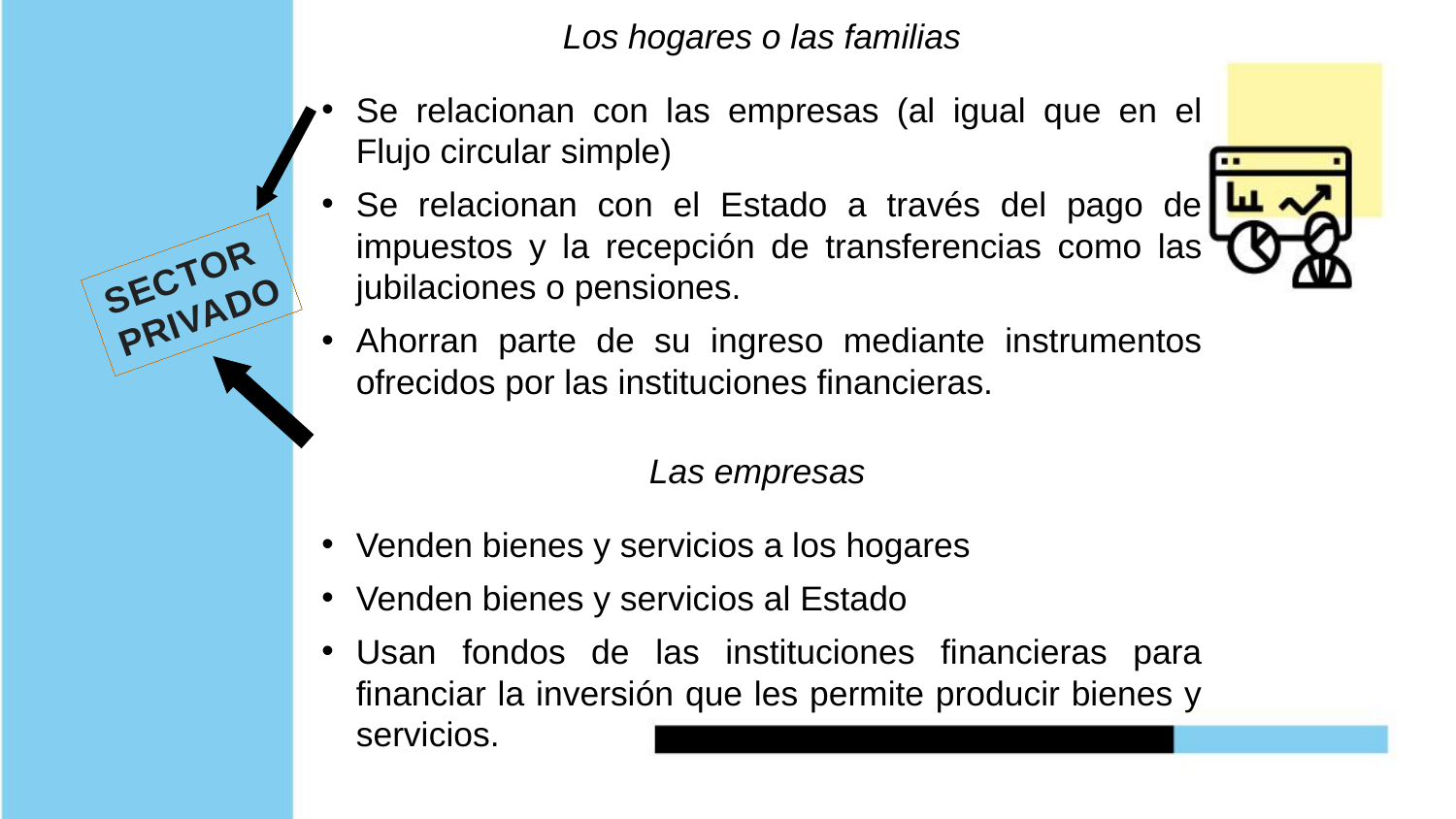

Los hogares o las familias
Se relacionan con las empresas (al igual que en el Flujo circular simple)
Se relacionan con el Estado a través del pago de impuestos y la recepción de transferencias como las jubilaciones o pensiones.
Ahorran parte de su ingreso mediante instrumentos ofrecidos por las instituciones financieras.

Las empresas
Venden bienes y servicios a los hogares
Venden bienes y servicios al Estado
Usan fondos de las instituciones financieras para financiar la inversión que les permite producir bienes y servicios.

SECTOR
PRIVADO